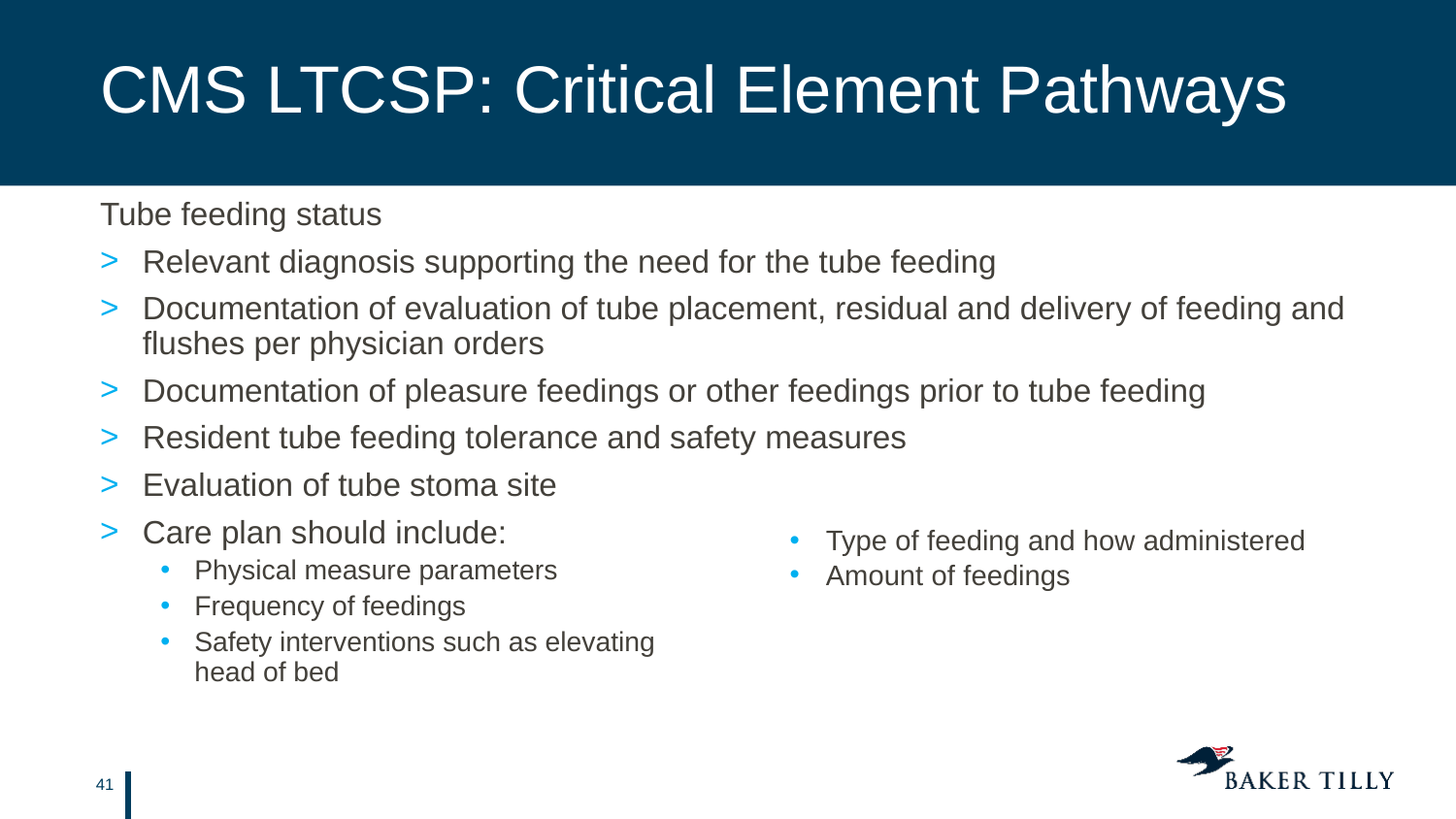

# CMS LTCSP: Critical Element Pathways
Tube feeding status
Relevant diagnosis supporting the need for the tube feeding
Documentation of evaluation of tube placement, residual and delivery of feeding and flushes per physician orders
Documentation of pleasure feedings or other feedings prior to tube feeding
Resident tube feeding tolerance and safety measures
Evaluation of tube stoma site
Care plan should include:
Physical measure parameters
Frequency of feedings
Safety interventions such as elevating
head of bed

Type of feeding and how administered
Amount of feedings